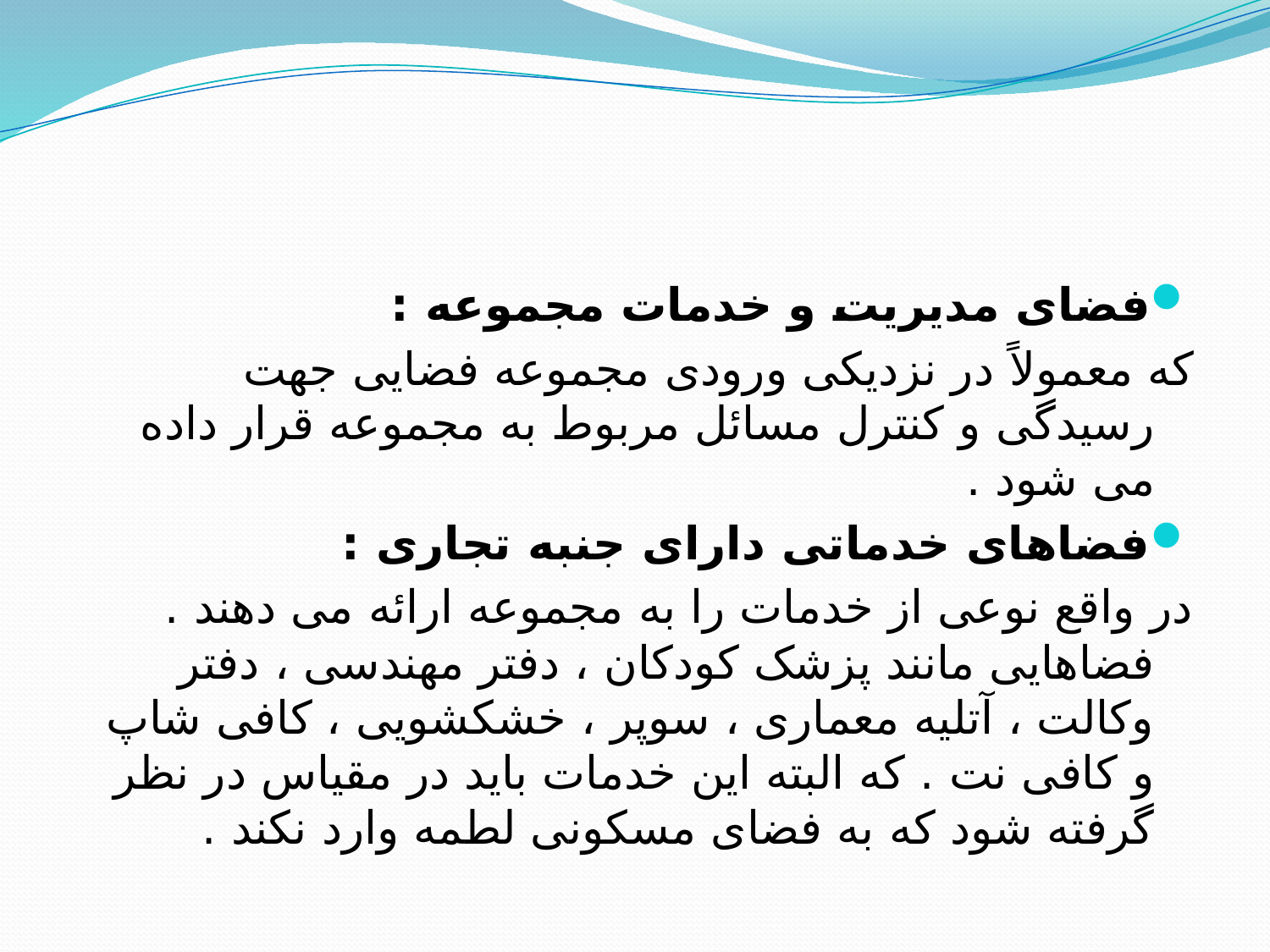

فضای مدیریت و خدمات مجموعه :
که معمولاً در نزدیکی ورودی مجموعه فضایی جهت رسیدگی و کنترل مسائل مربوط به مجموعه قرار داده می شود .
فضاهای خدماتی دارای جنبه تجاری :
در واقع نوعی از خدمات را به مجموعه ارائه می دهند . فضاهایی مانند پزشک کودکان ، دفتر مهندسی ، دفتر وکالت ، آتلیه معماری ، سوپر ، خشکشویی ، کافی شاپ و کافی نت . که البته این خدمات باید در مقیاس در نظر گرفته شود که به فضای مسکونی لطمه وارد نکند .